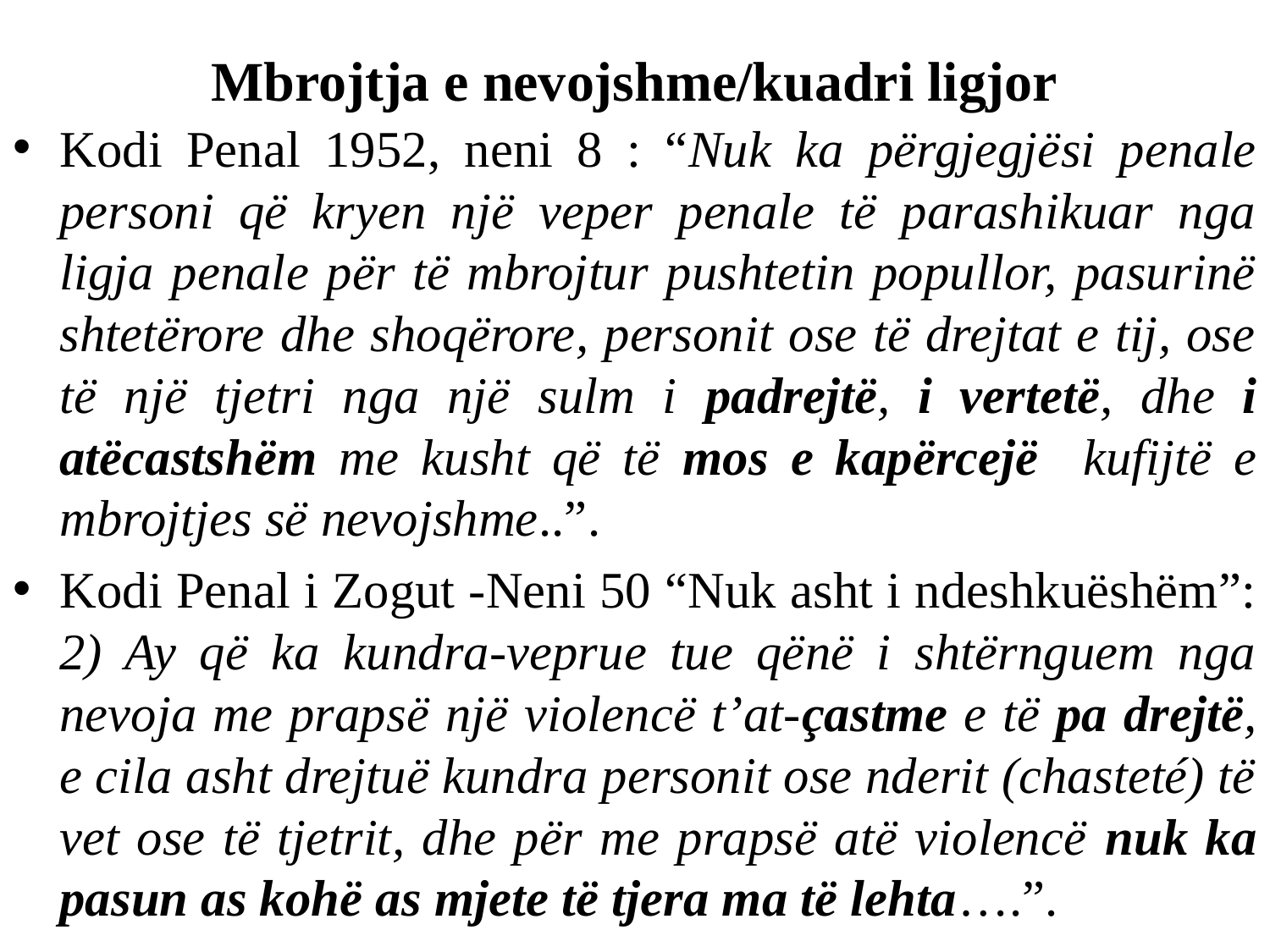

# Mbrojtja e nevojshme/kuadri ligjor
Kodi Penal 1952, neni 8 : “Nuk ka përgjegjësi penale personi që kryen një veper penale të parashikuar nga ligja penale për të mbrojtur pushtetin popullor, pasurinë shtetërore dhe shoqërore, personit ose të drejtat e tij, ose të një tjetri nga një sulm i padrejtë, i vertetë, dhe i atëcastshëm me kusht që të mos e kapërcejë  kufijtë e mbrojtjes së nevojshme..”.
Kodi Penal i Zogut -Neni 50 “Nuk asht i ndeshkuëshëm”: 2) Ay që ka kundra-veprue tue qënë i shtërnguem nga nevoja me prapsë një violencë t’at-çastme e të pa drejtë, e cila asht drejtuë kundra personit ose nderit (chasteté) të vet ose të tjetrit, dhe për me prapsë atë violencë nuk ka pasun as kohë as mjete të tjera ma të lehta….”.